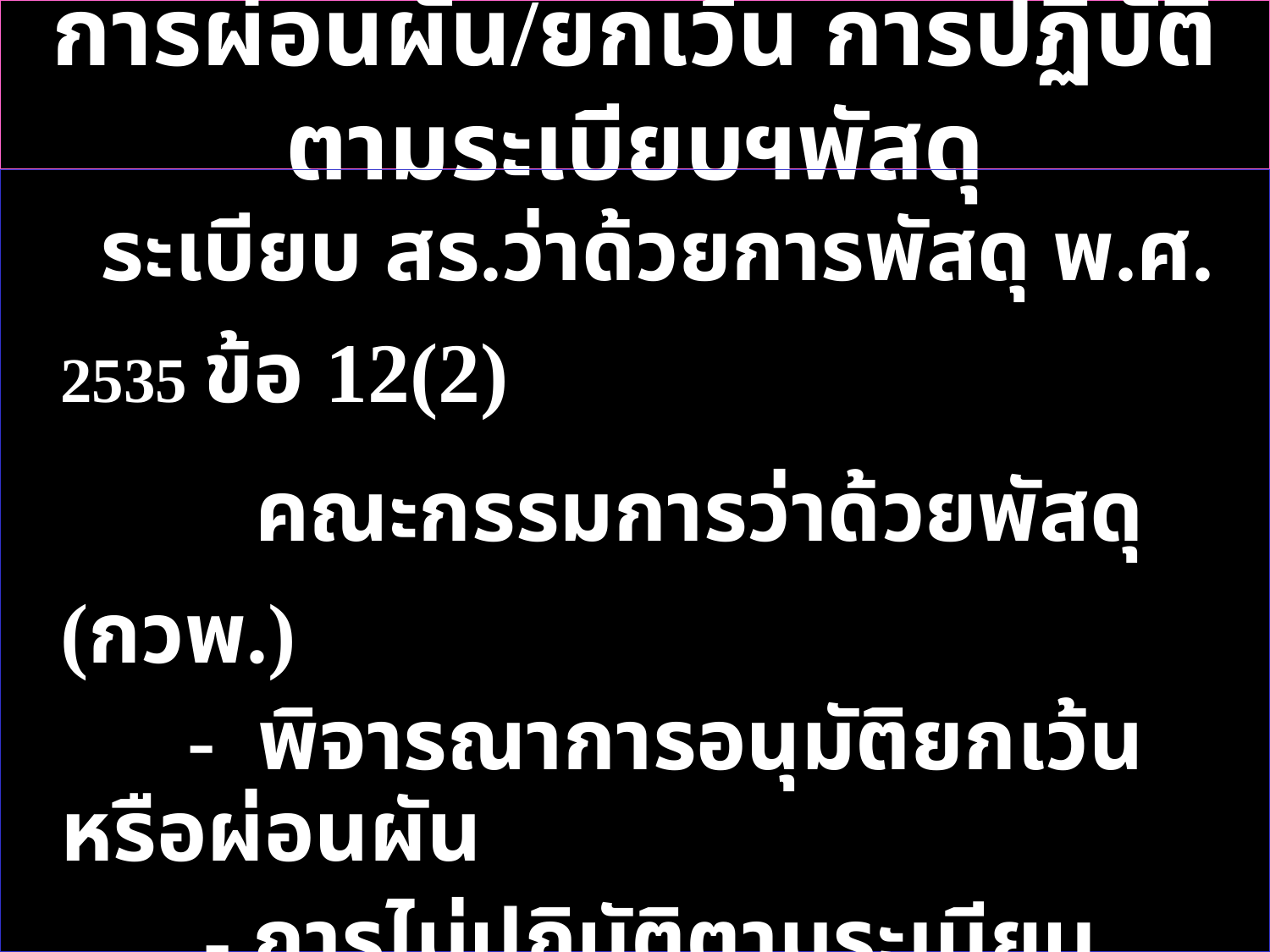

# การผ่อนผัน/ยกเว้น การปฏิบัติตามระเบียบฯพัสดุ
    ระเบียบ สร.ว่าด้วยการพัสดุ พ.ศ. 2535 ข้อ 12(2)
           คณะกรรมการว่าด้วยพัสดุ (กวพ.)
           -  พิจารณาการอนุมัติยกเว้น หรือผ่อนผัน
         - การไม่ปฏิบัติตามระเบียบ